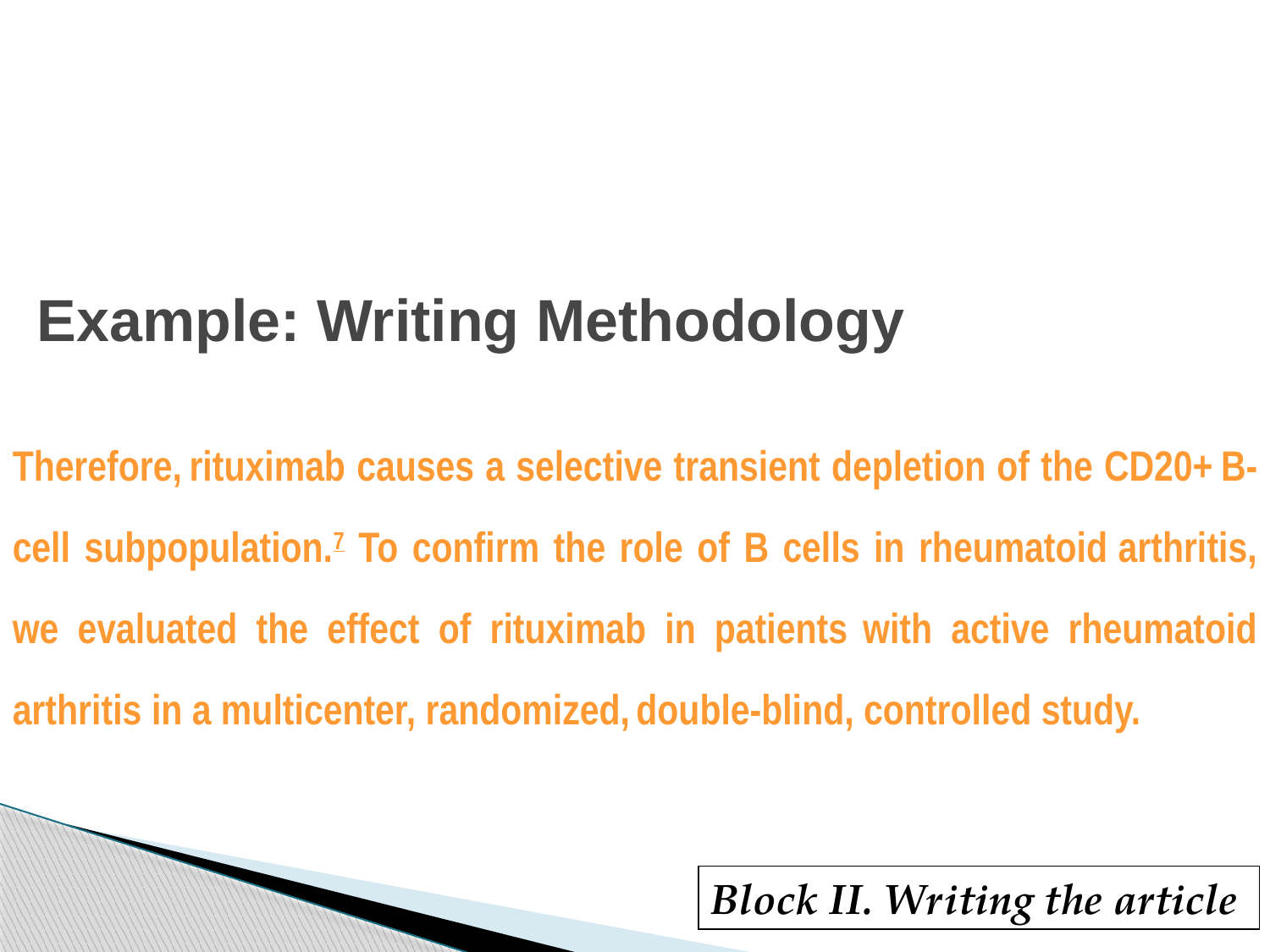

# Example: Writing Methodology
Therefore, rituximab causes a selective transient depletion of the CD20+ B-cell subpopulation.7 To confirm the role of B cells in rheumatoid arthritis, we evaluated the effect of rituximab in patients with active rheumatoid arthritis in a multicenter, randomized, double-blind, controlled study.
Block II. Writing the article